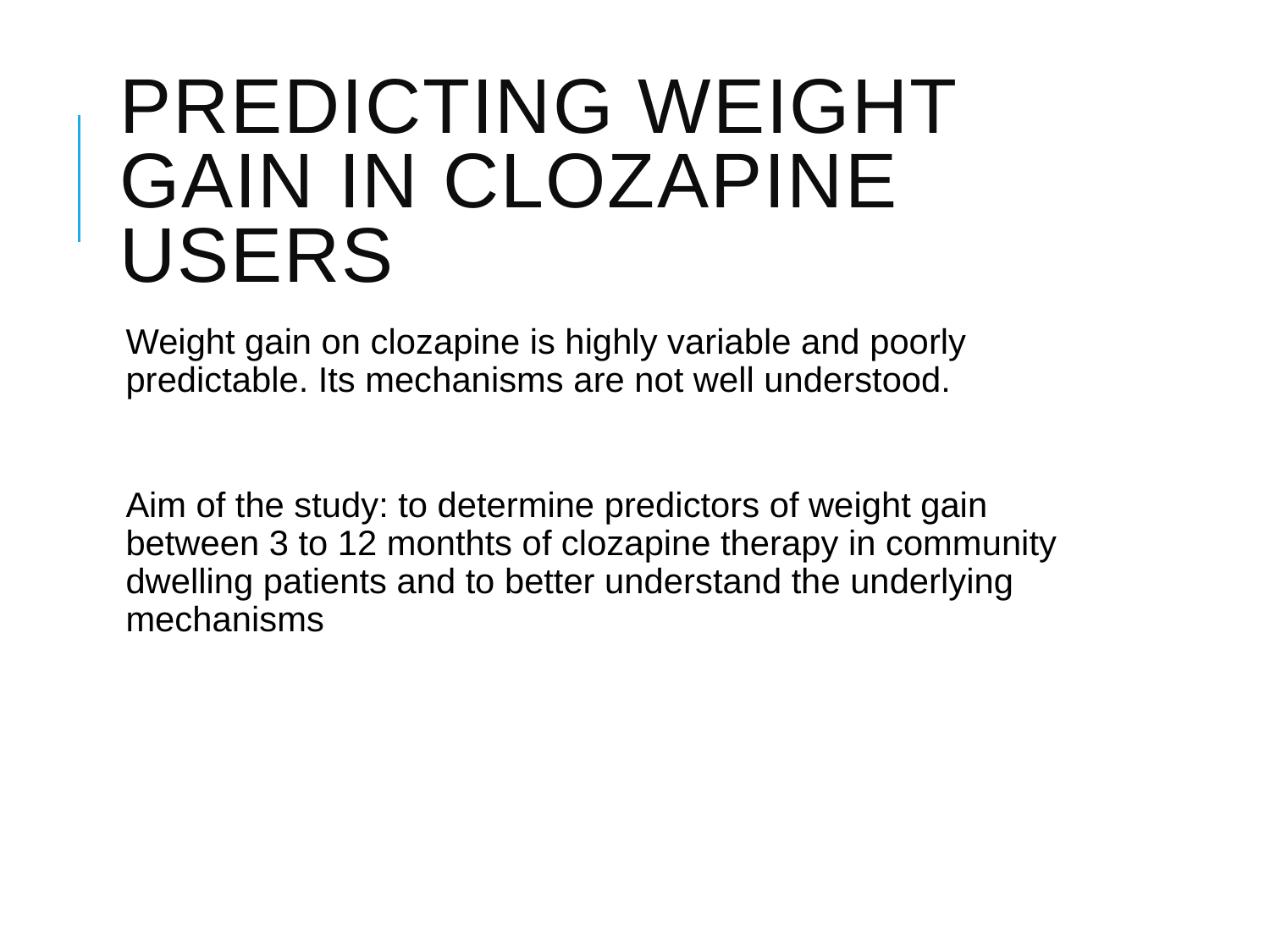

# Predicting weight gain in clozapine users
Weight gain on clozapine is highly variable and poorly predictable. Its mechanisms are not well understood.

Aim of the study: to determine predictors of weight gain between 3 to 12 monthts of clozapine therapy in community dwelling patients and to better understand the underlying mechanisms